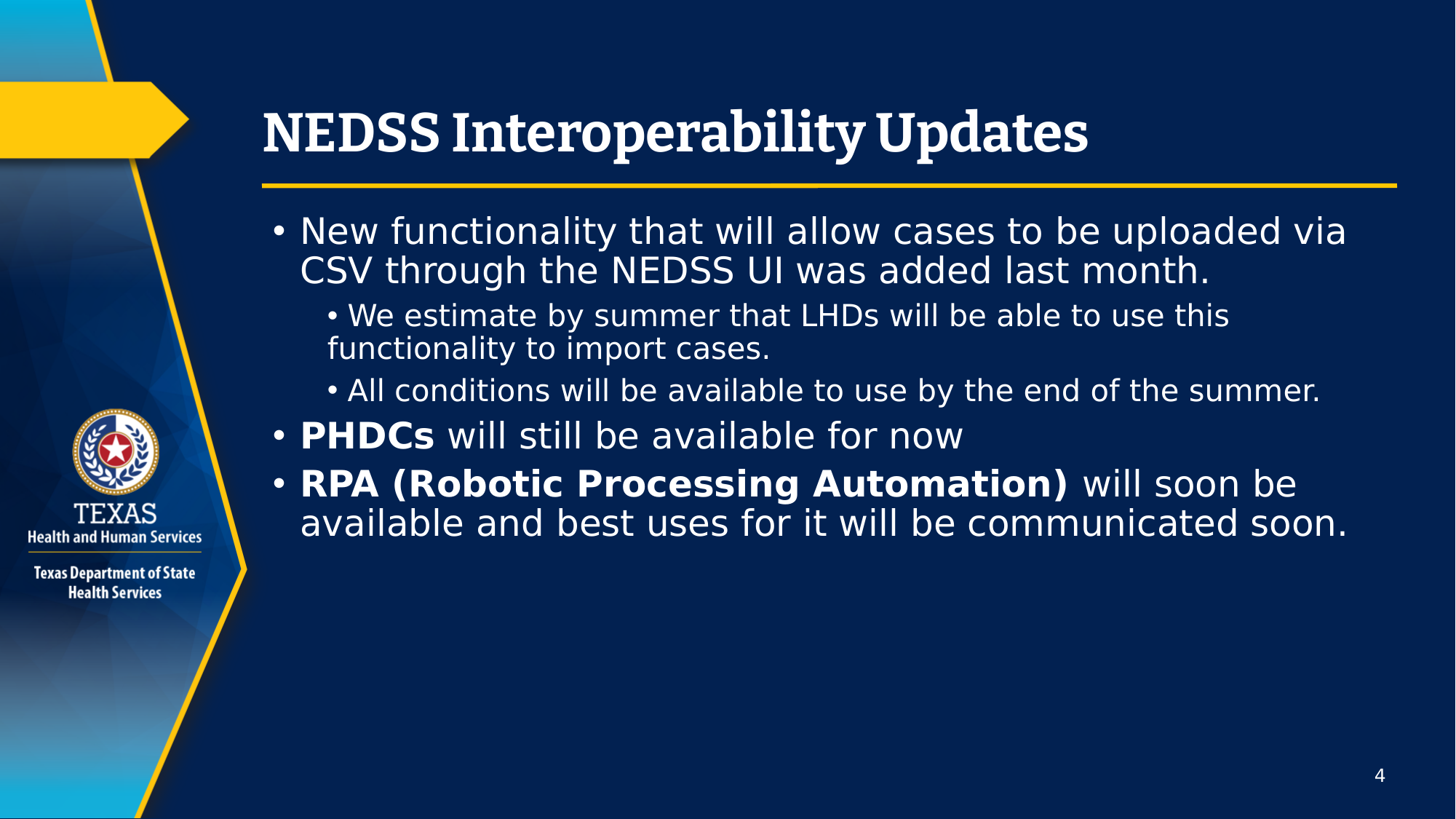

# NEDSS Interoperability Updates
New functionality that will allow cases to be uploaded via CSV through the NEDSS UI was added last month.
 We estimate by summer that LHDs will be able to use this  	functionality to import cases.
 All conditions will be available to use by the end of the summer.
PHDCs will still be available for now
RPA (Robotic Processing Automation) will soon be available and best uses for it will be communicated soon.
4